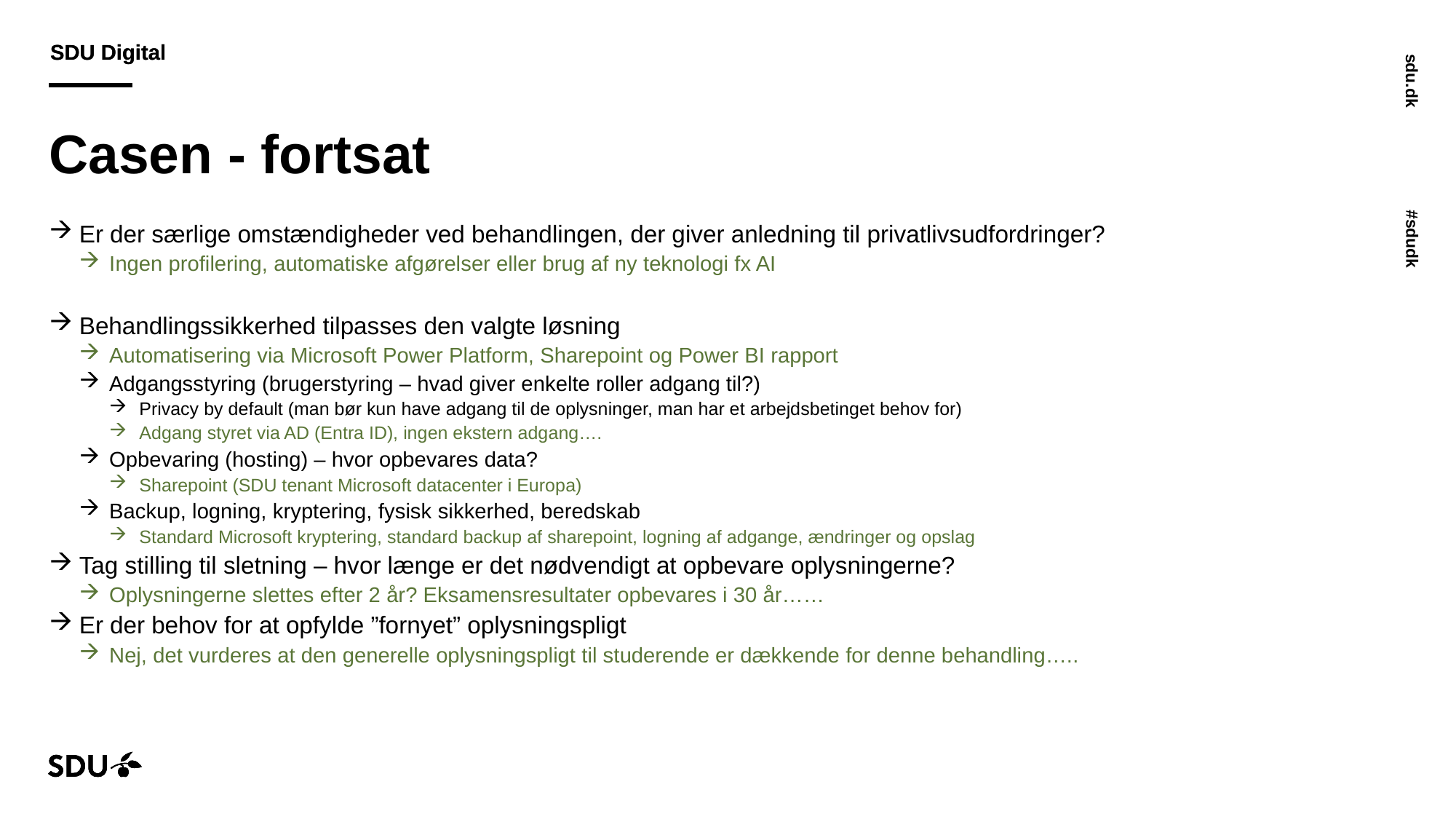

# Casen - fortsat
Er der særlige omstændigheder ved behandlingen, der giver anledning til privatlivsudfordringer?
Ingen profilering, automatiske afgørelser eller brug af ny teknologi fx AI

Behandlingssikkerhed tilpasses den valgte løsning
Automatisering via Microsoft Power Platform, Sharepoint og Power BI rapport
Adgangsstyring (brugerstyring – hvad giver enkelte roller adgang til?)
Privacy by default (man bør kun have adgang til de oplysninger, man har et arbejdsbetinget behov for)
Adgang styret via AD (Entra ID), ingen ekstern adgang….
Opbevaring (hosting) – hvor opbevares data?
Sharepoint (SDU tenant Microsoft datacenter i Europa)
Backup, logning, kryptering, fysisk sikkerhed, beredskab
Standard Microsoft kryptering, standard backup af sharepoint, logning af adgange, ændringer og opslag
Tag stilling til sletning – hvor længe er det nødvendigt at opbevare oplysningerne?
Oplysningerne slettes efter 2 år? Eksamensresultater opbevares i 30 år……
Er der behov for at opfylde ”fornyet” oplysningspligt
Nej, det vurderes at den generelle oplysningspligt til studerende er dækkende for denne behandling…..
25-02-2024
10